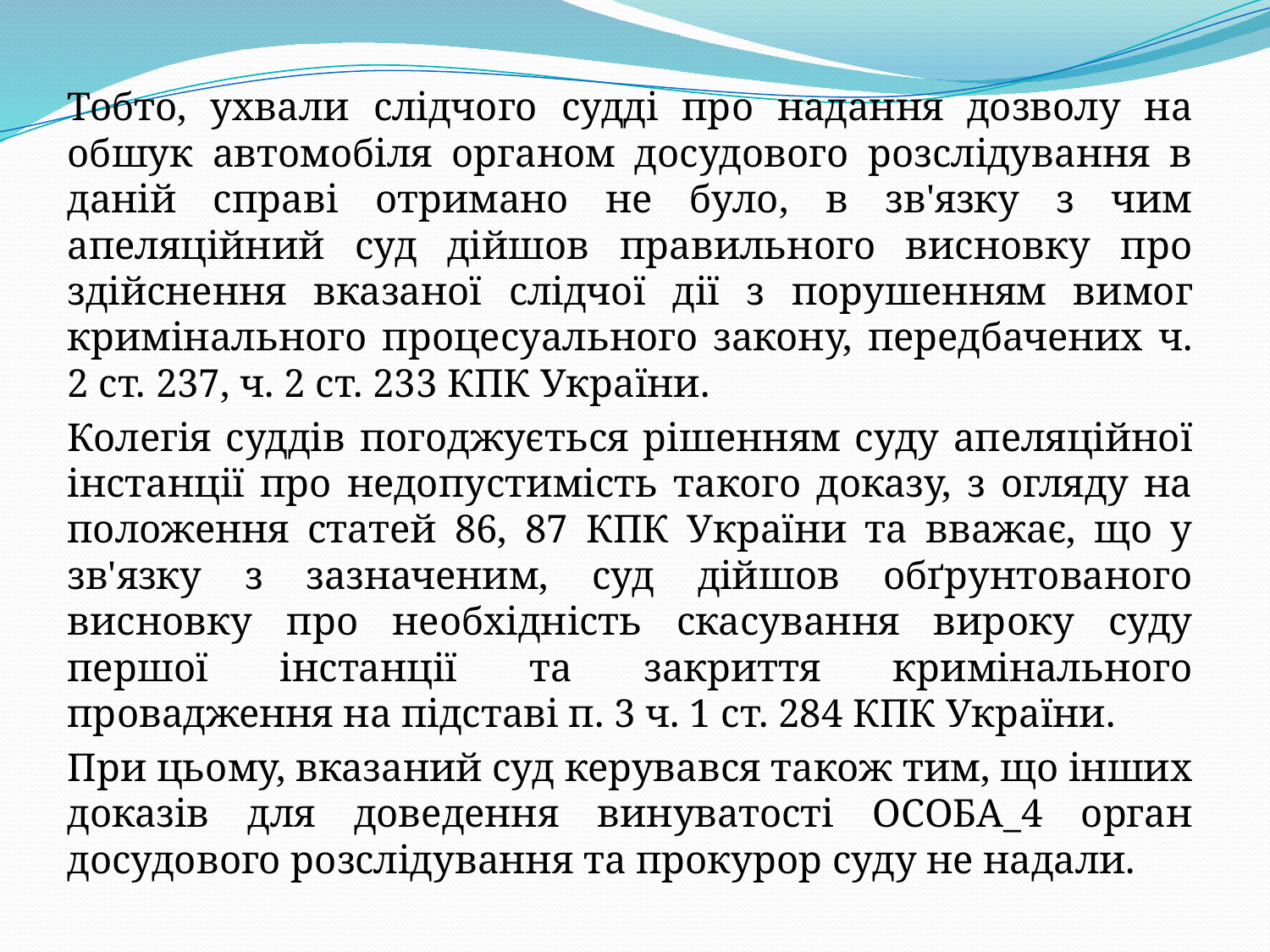

Тобто, ухвали слідчого судді про надання дозволу на обшук автомобіля органом досудового розслідування в даній справі отримано не було, в зв'язку з чим апеляційний суд дійшов правильного висновку про здійснення вказаної слідчої дії з порушенням вимог кримінального процесуального закону, передбачених ч. 2 ст. 237, ч. 2 ст. 233 КПК України.
Колегія суддів погоджується рішенням суду апеляційної інстанції про недопустимість такого доказу, з огляду на положення статей 86, 87 КПК України та вважає, що у зв'язку з зазначеним, суд дійшов обґрунтованого висновку про необхідність скасування вироку суду першої інстанції та закриття кримінального провадження на підставі п. 3 ч. 1 ст. 284 КПК України.
При цьому, вказаний суд керувався також тим, що інших доказів для доведення винуватості ОСОБА_4 орган досудового розслідування та прокурор суду не надали.